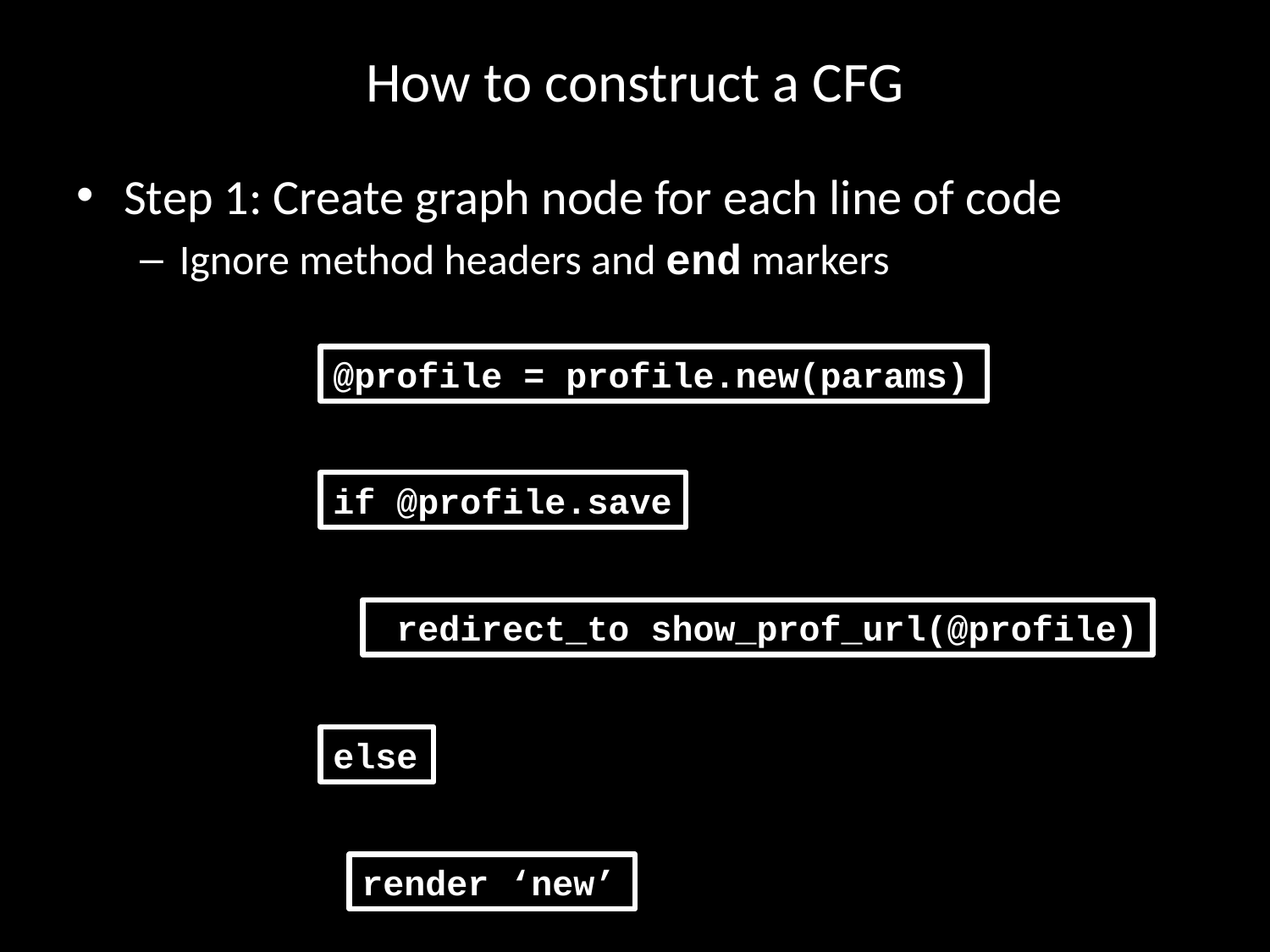

# How to construct a CFG
Step 1: Create graph node for each line of code
Ignore method headers and end markers
@profile = profile.new(params)
if @profile.save
 redirect_to show_prof_url(@profile)
else
render ‘new’